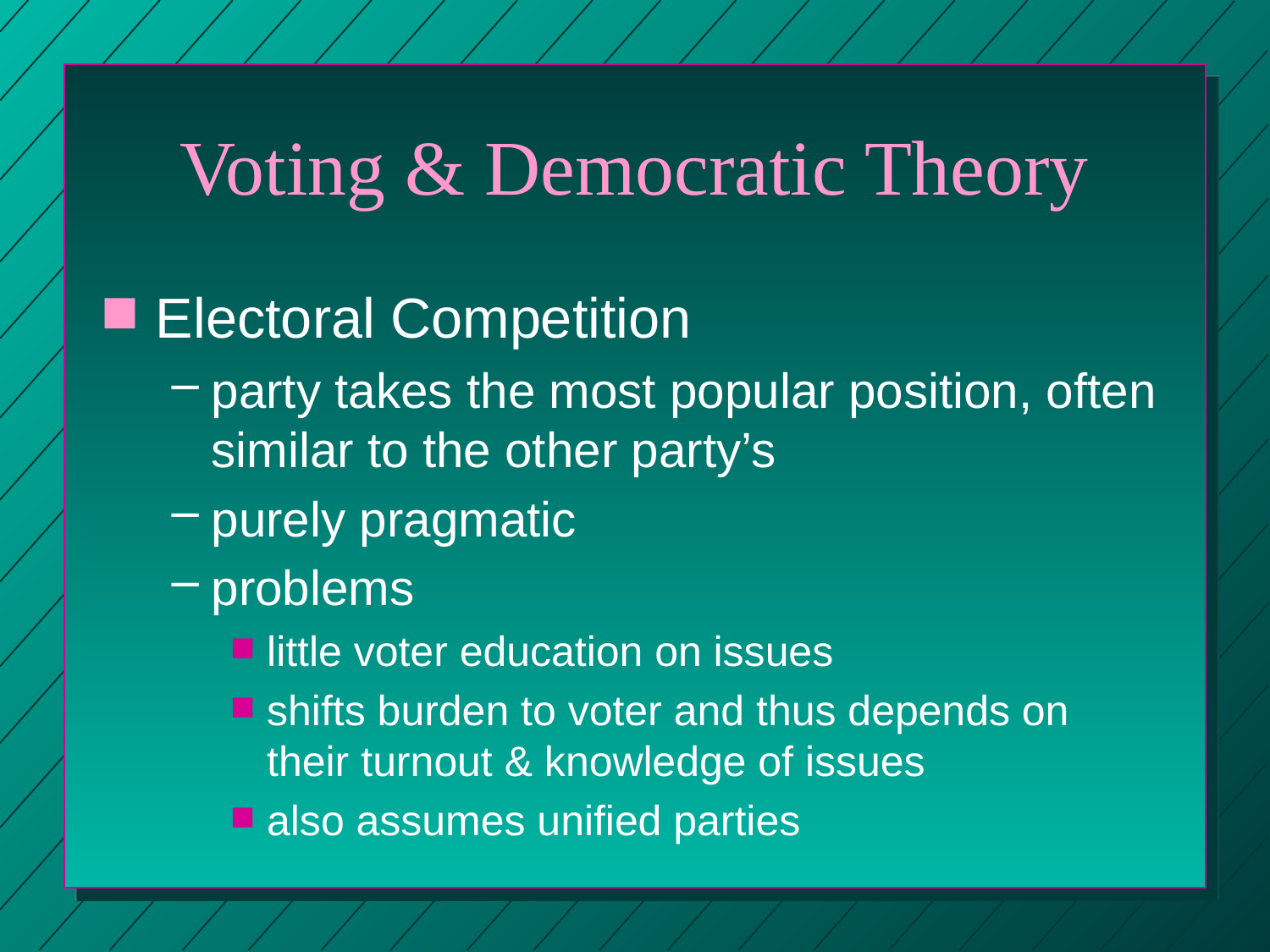

# Voting & Democratic Theory
Electoral Competition
party takes the most popular position, often similar to the other party’s
purely pragmatic
problems
little voter education on issues
shifts burden to voter and thus depends on their turnout & knowledge of issues
also assumes unified parties